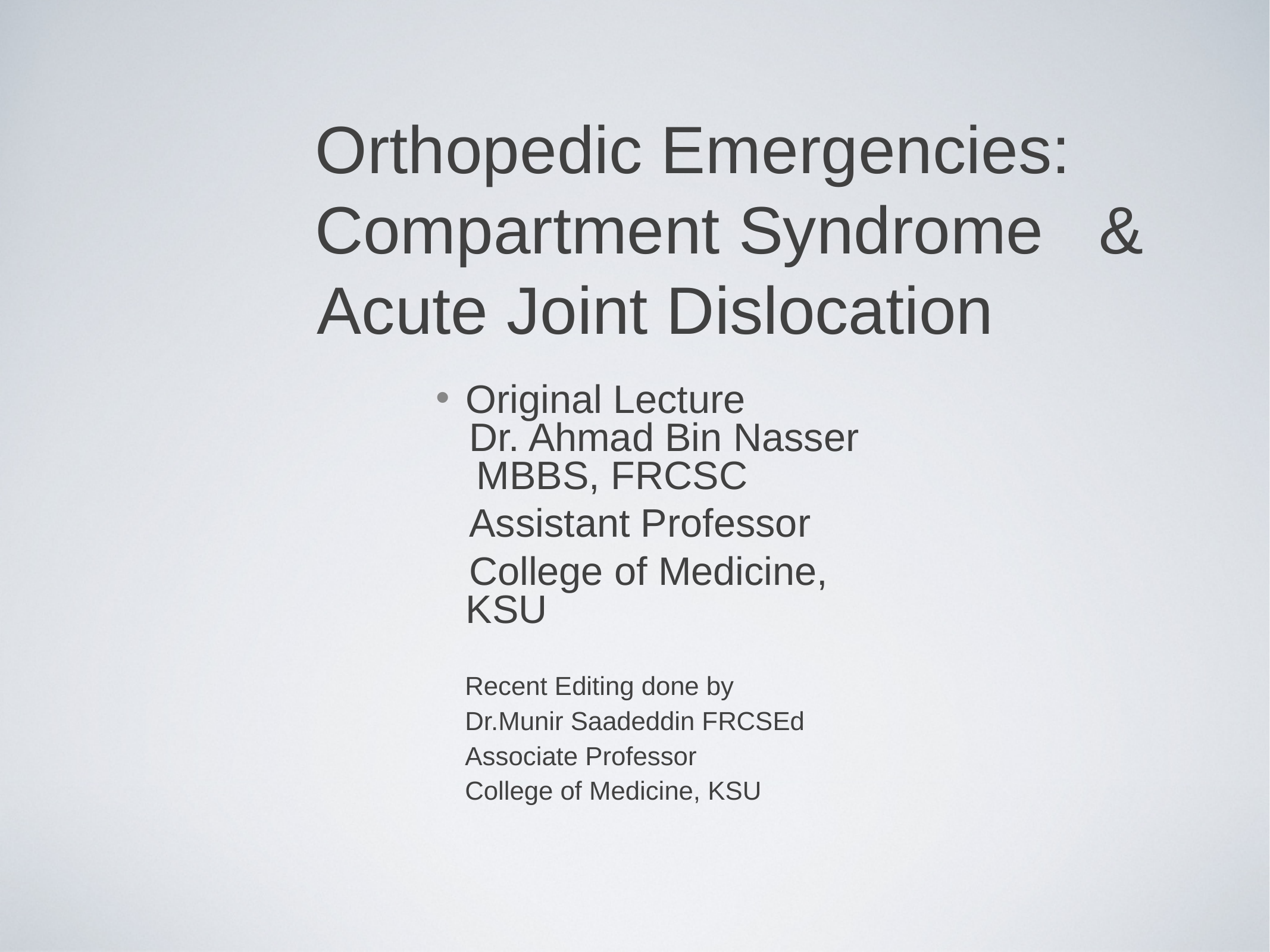

# Orthopedic Emergencies: Compartment Syndrome   & Acute Joint Dislocation
Original Lecture
   Dr. Ahmad Bin Nasser    MBBS, FRCSC
   Assistant Professor
   College of Medicine,    KSU

    Recent Editing done by
    Dr.Munir Saadeddin FRCSEd
    Associate Professor
    College of Medicine, KSU